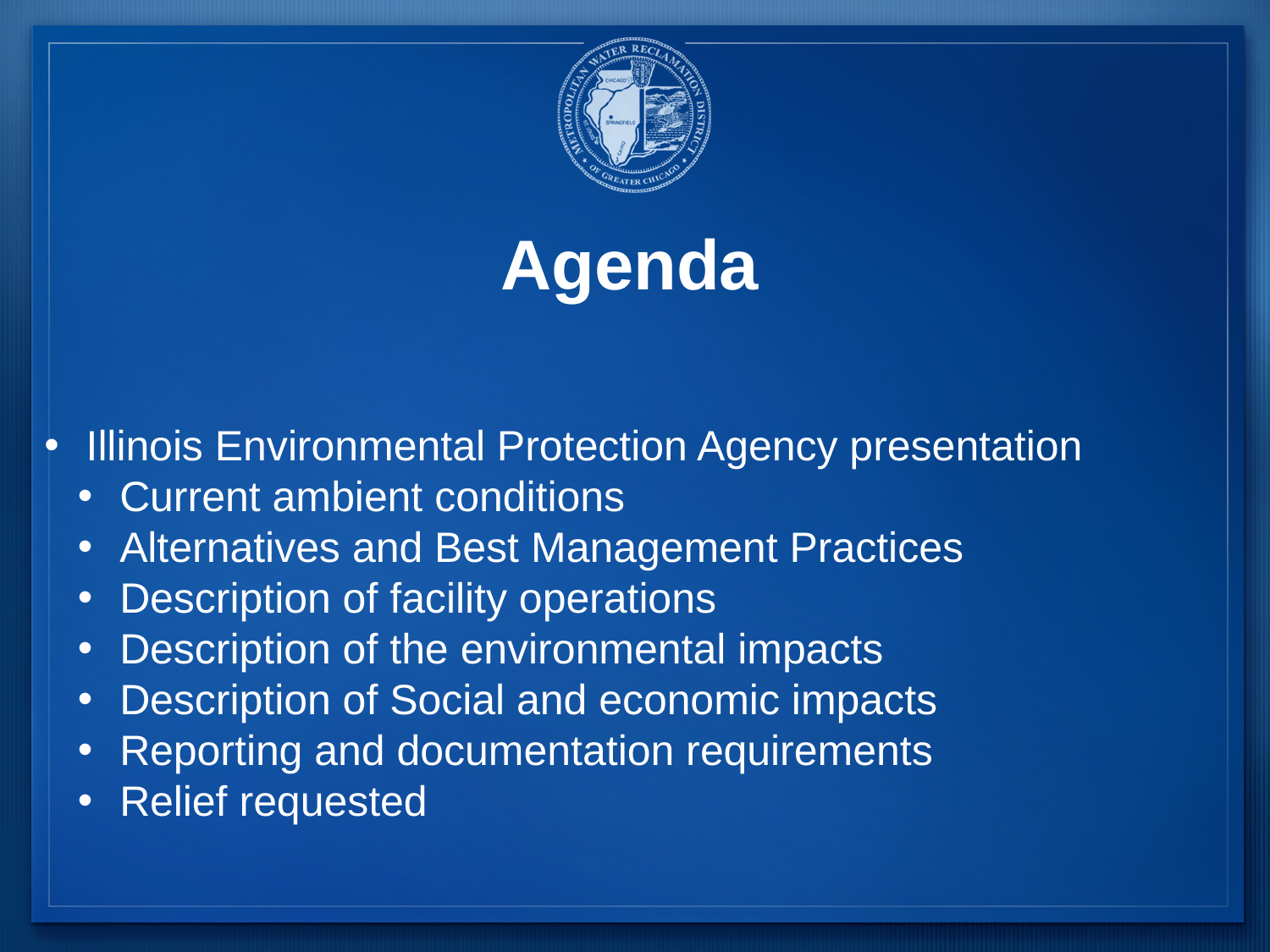

# Agenda
 Illinois Environmental Protection Agency presentation
 Current ambient conditions
 Alternatives and Best Management Practices
 Description of facility operations
 Description of the environmental impacts
 Description of Social and economic impacts
 Reporting and documentation requirements
 Relief requested